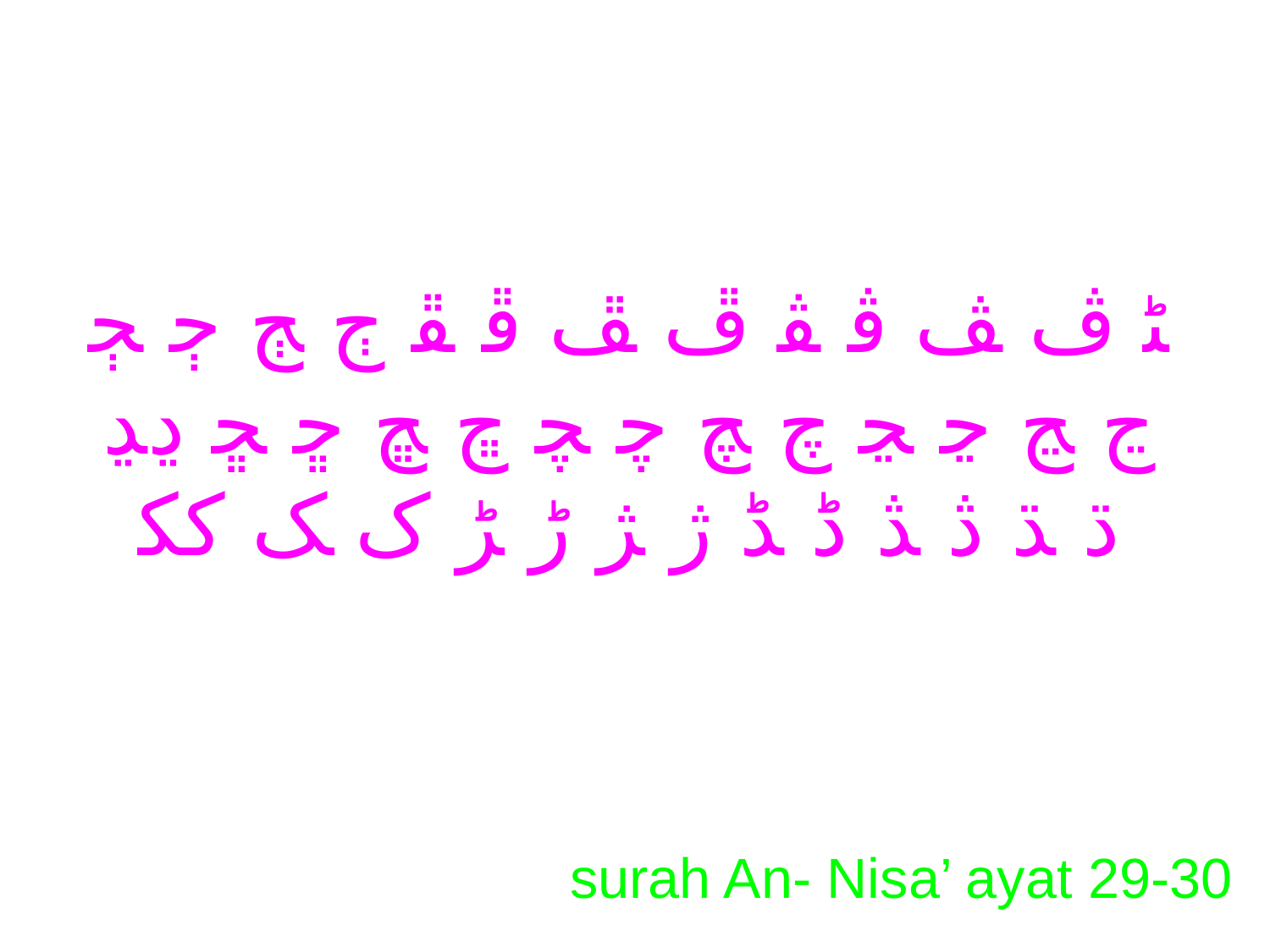

ﭩ ﭪ ﭫ ﭬ ﭭ ﭮ ﭯ ﭰ ﭱ ﭲ ﭳ ﭴ ﭵ ﭶ ﭷ ﭸ ﭹ ﭺ ﭻ ﭼ ﭽ ﭾ ﭿ ﮀ ﮁ ﮂﮃ ﮄ ﮅ ﮆ ﮇ ﮈ ﮉ ﮊ ﮋ ﮌ ﮍ ﮎ ﮏ ﮐﮑ
surah An- Nisa’ ayat 29-30